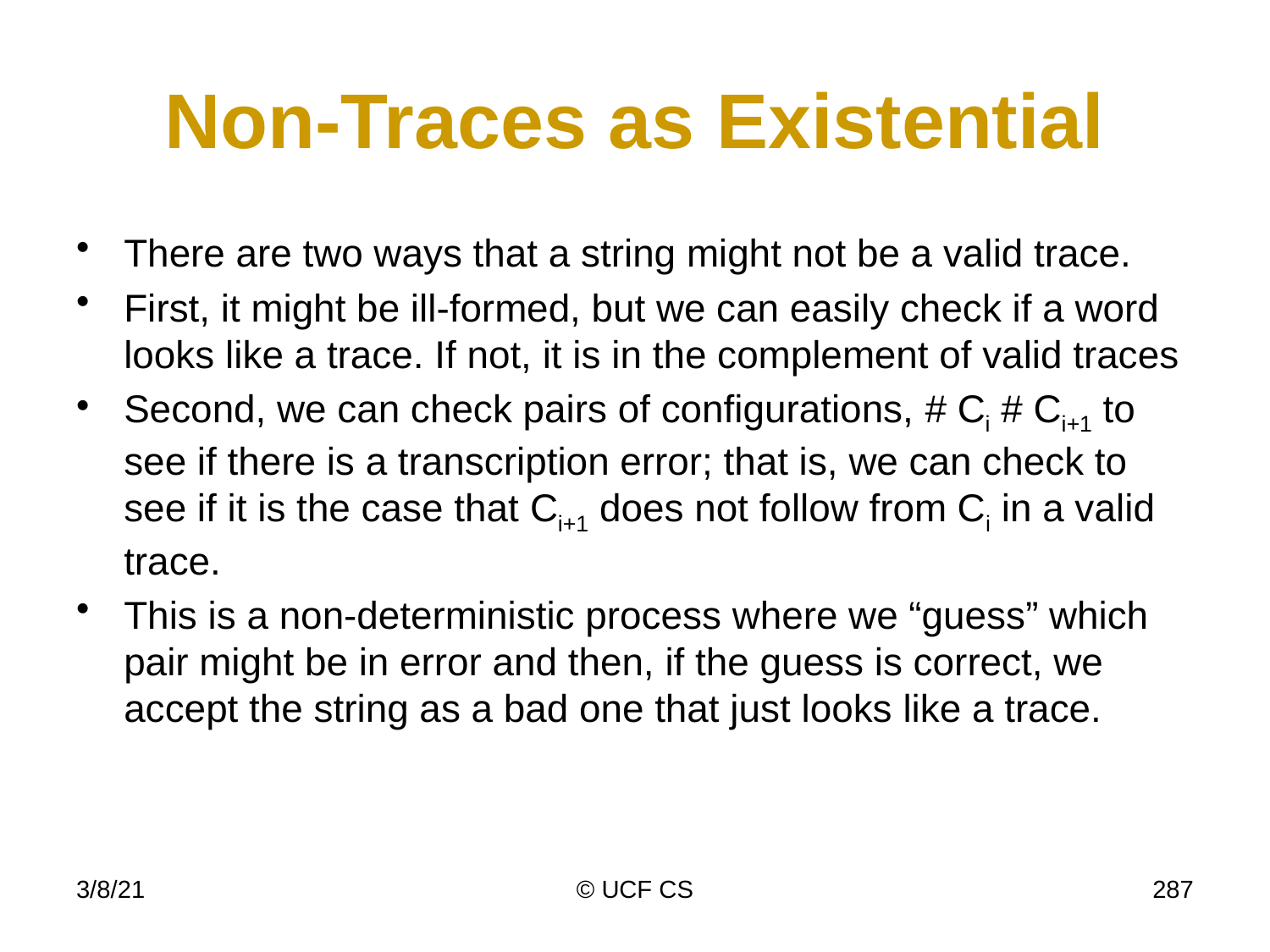

# Non-Traces as Existential
There are two ways that a string might not be a valid trace.
First, it might be ill-formed, but we can easily check if a word looks like a trace. If not, it is in the complement of valid traces
Second, we can check pairs of configurations, # Ci # Ci+1 to  see if there is a transcription error; that is, we can check to see if it is the case that Ci+1 does not follow from Ci in a valid trace.
This is a non-deterministic process where we “guess” which pair might be in error and then, if the guess is correct, we accept the string as a bad one that just looks like a trace.
3/8/21
© UCF CS
287